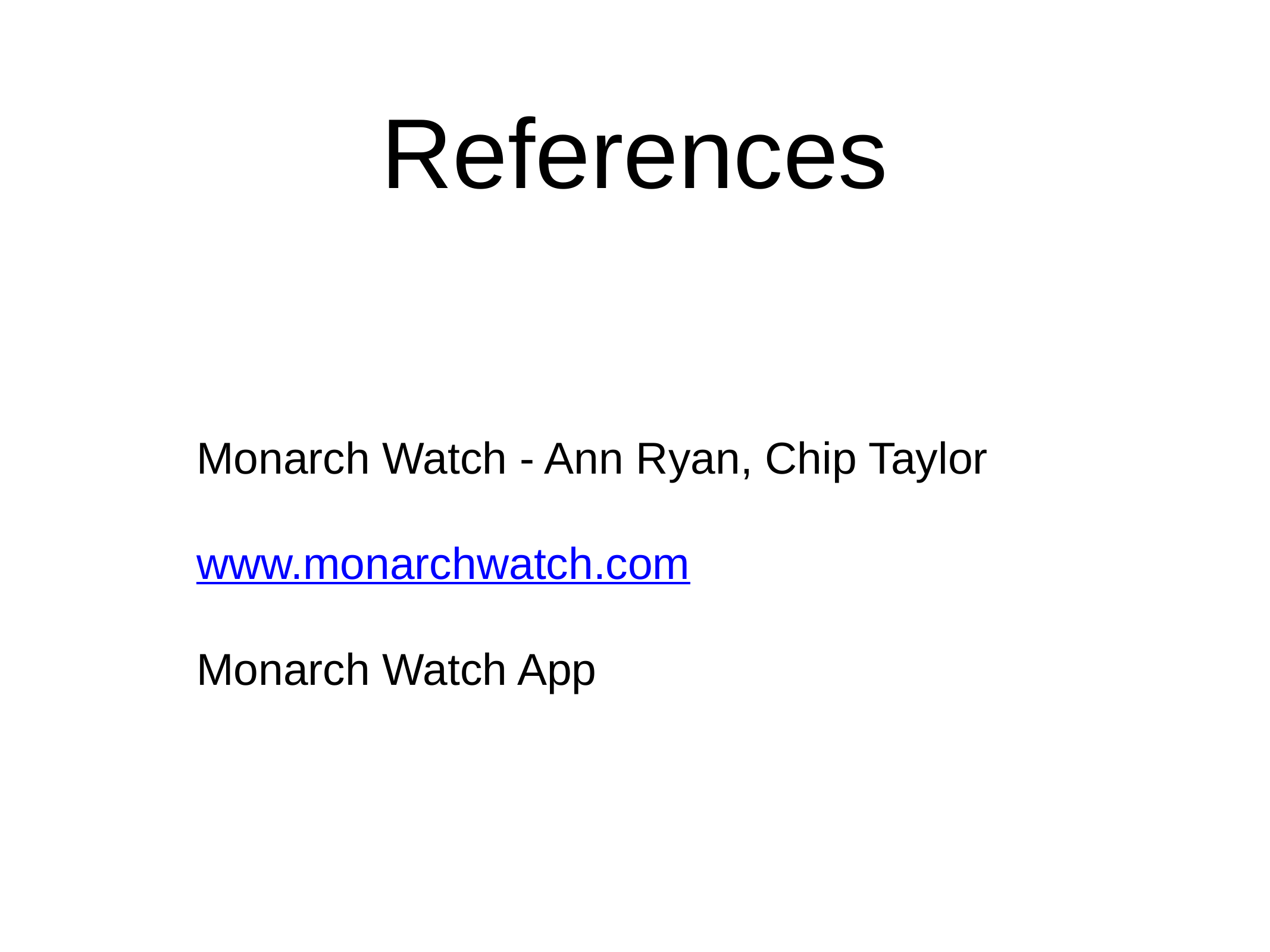

# References
Monarch Watch - Ann Ryan, Chip Taylor
www.monarchwatch.com
Monarch Watch App